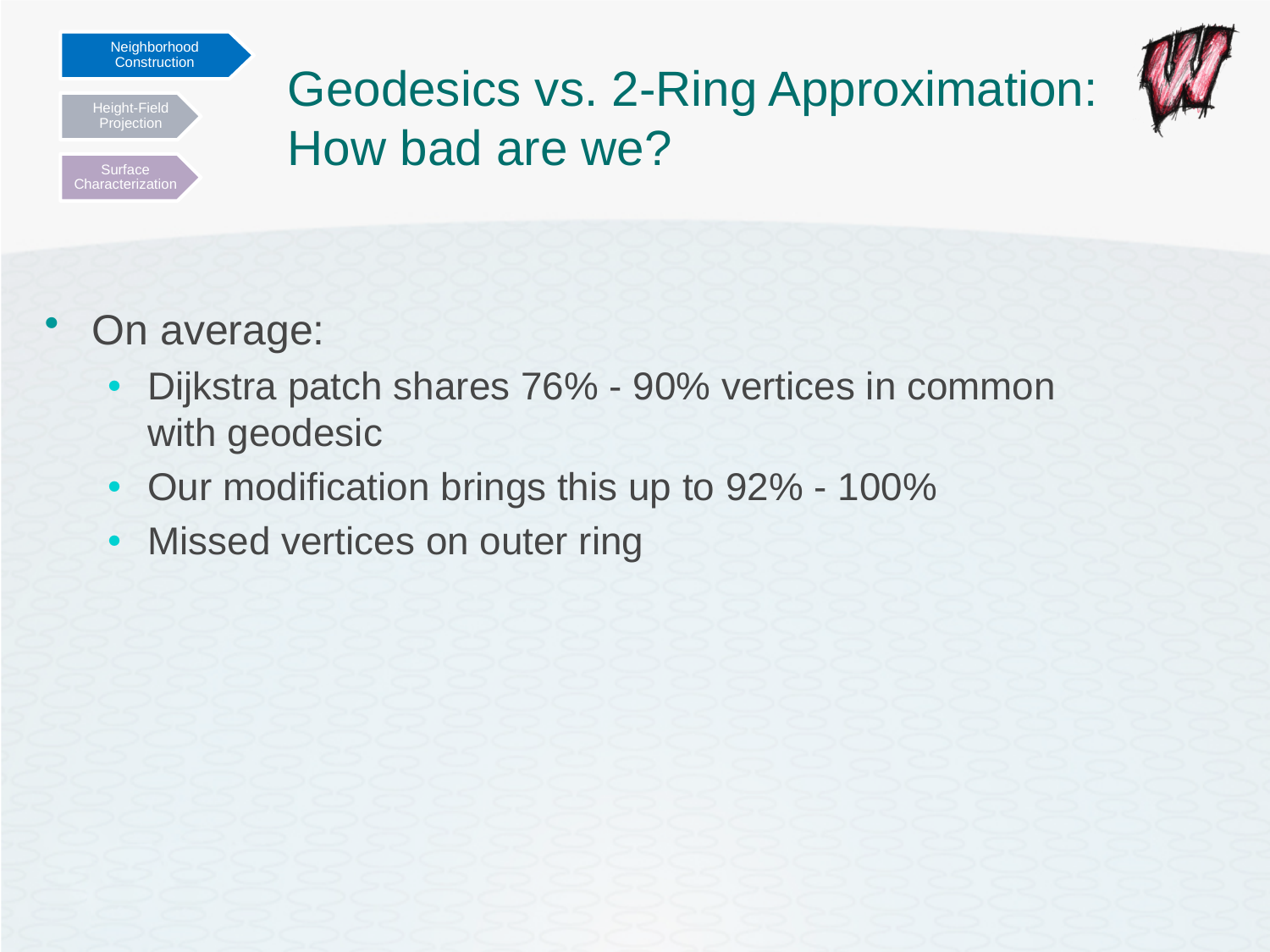

# Geodesics vs. 2-Ring Approximation: How bad are we?
Neighborhood Construction

Height-Field Projection

Surface Characterization

On average:
Dijkstra patch shares 76% - 90% vertices in common with geodesic
Our modification brings this up to 92% - 100%
Missed vertices on outer ring